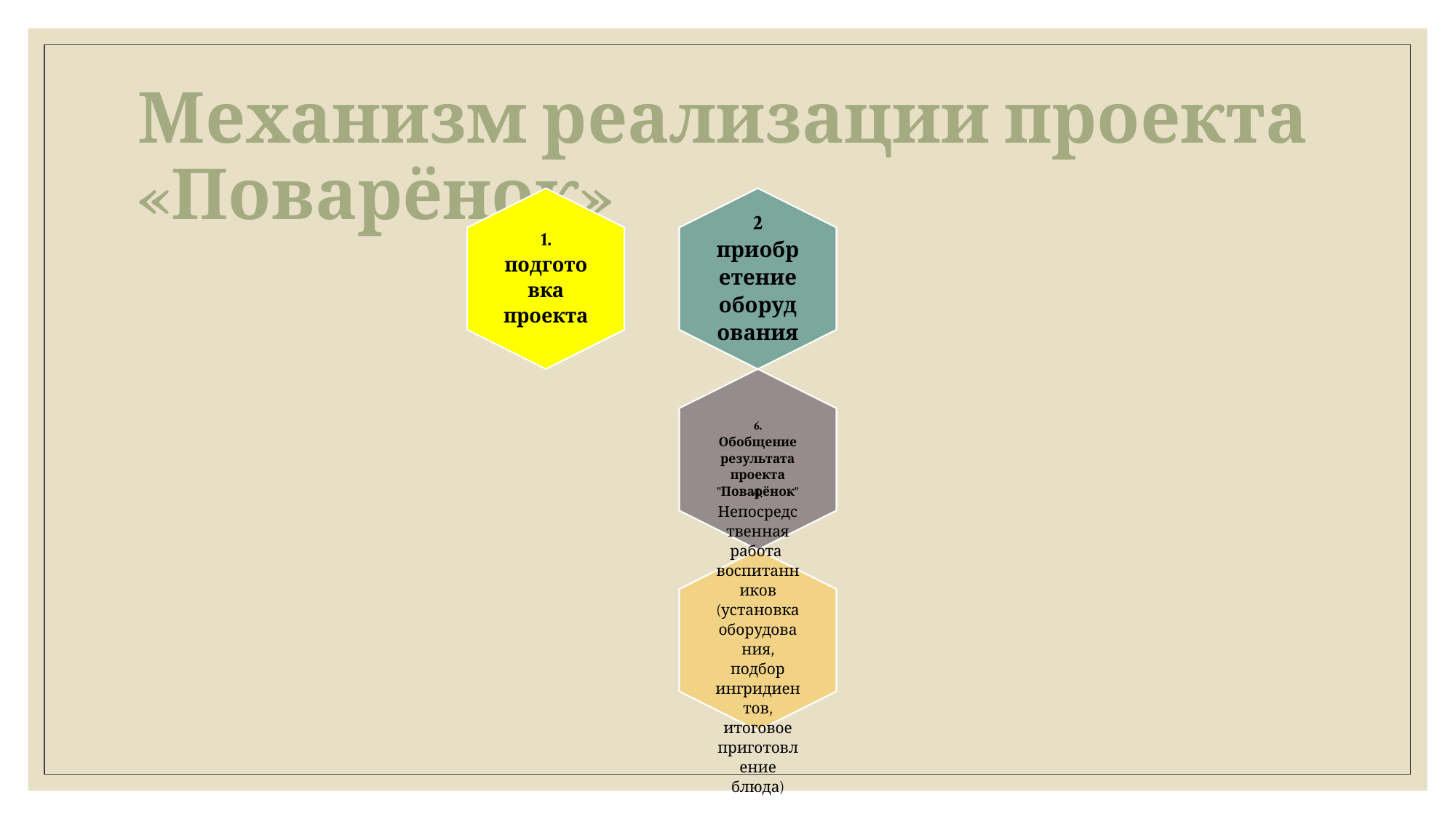

# Механизм реализации проекта «Поварёнок»
2 приобретение оборудования
1. подготовка проекта
6. Обобщение результата проекта "Поварёнок"
4. Непосредственная работа  воспитанников (установка оборудования, подбор ингридиентов, итоговое приготовление блюда)